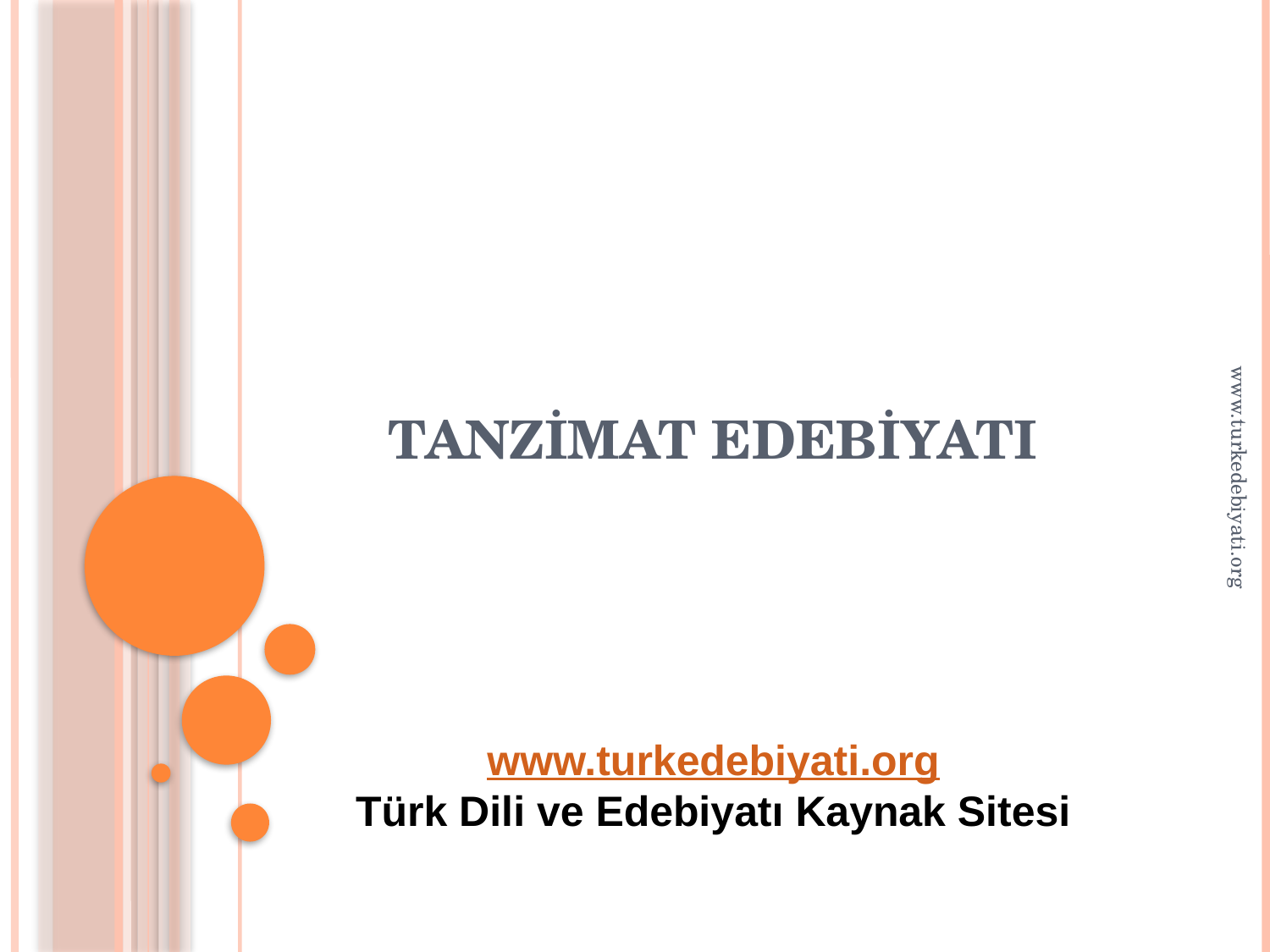

# TANZİMAT EDEBİYATI
www.turkedebiyati.org
www.turkedebiyati.org
Türk Dili ve Edebiyatı Kaynak Sitesi